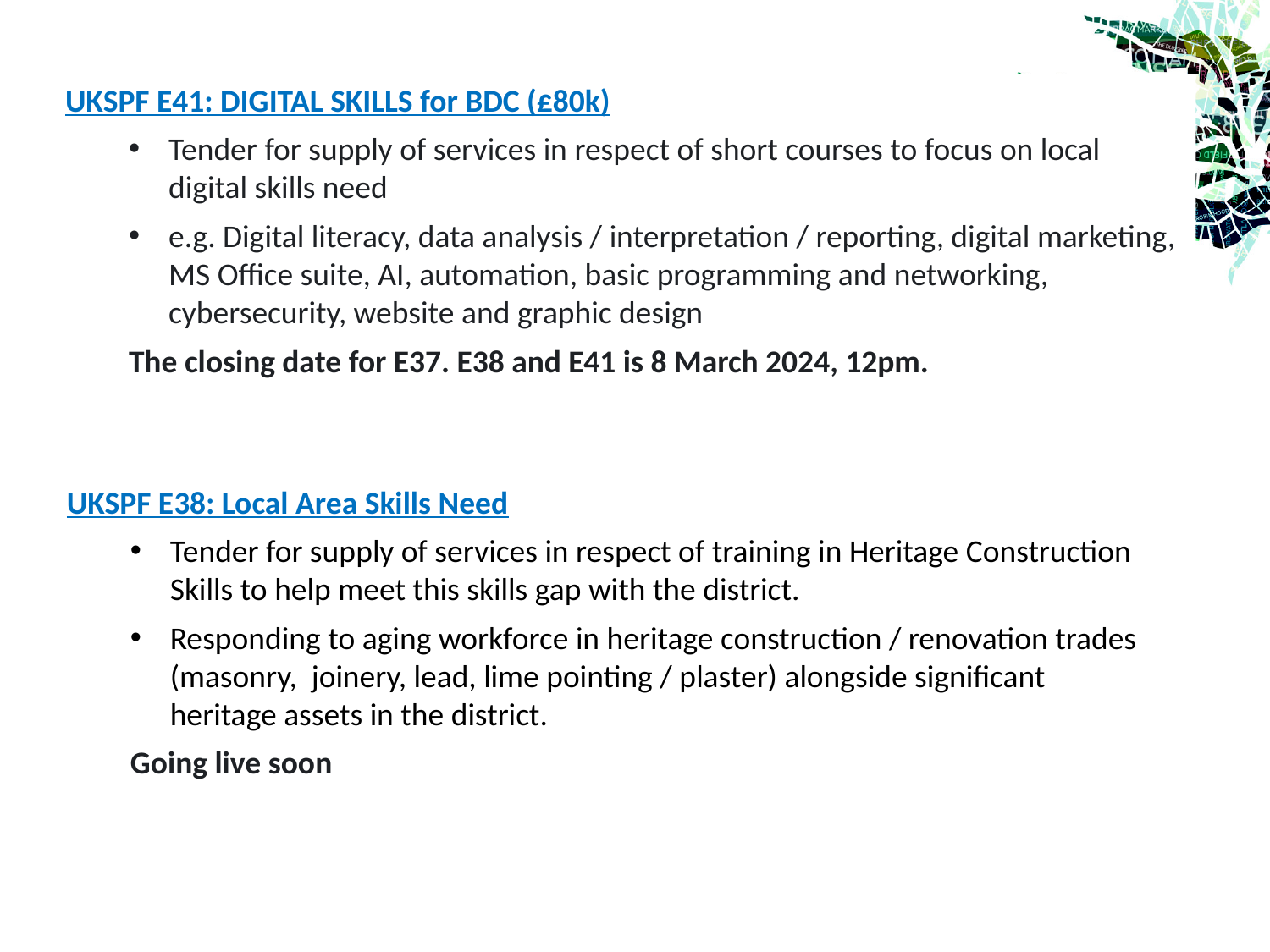

UKSPF E41: DIGITAL SKILLS for BDC (£80k)
Tender for supply of services in respect of short courses to focus on local digital skills need
e.g. Digital literacy, data analysis / interpretation / reporting, digital marketing, MS Office suite, AI, automation, basic programming and networking, cybersecurity, website and graphic design
The closing date for E37. E38 and E41 is 8 March 2024, 12pm.
UKSPF E38: Local Area Skills Need
Tender for supply of services in respect of training in Heritage Construction Skills to help meet this skills gap with the district.
Responding to aging workforce in heritage construction / renovation trades (masonry,  joinery, lead, lime pointing / plaster) alongside significant heritage assets in the district.
Going live soon